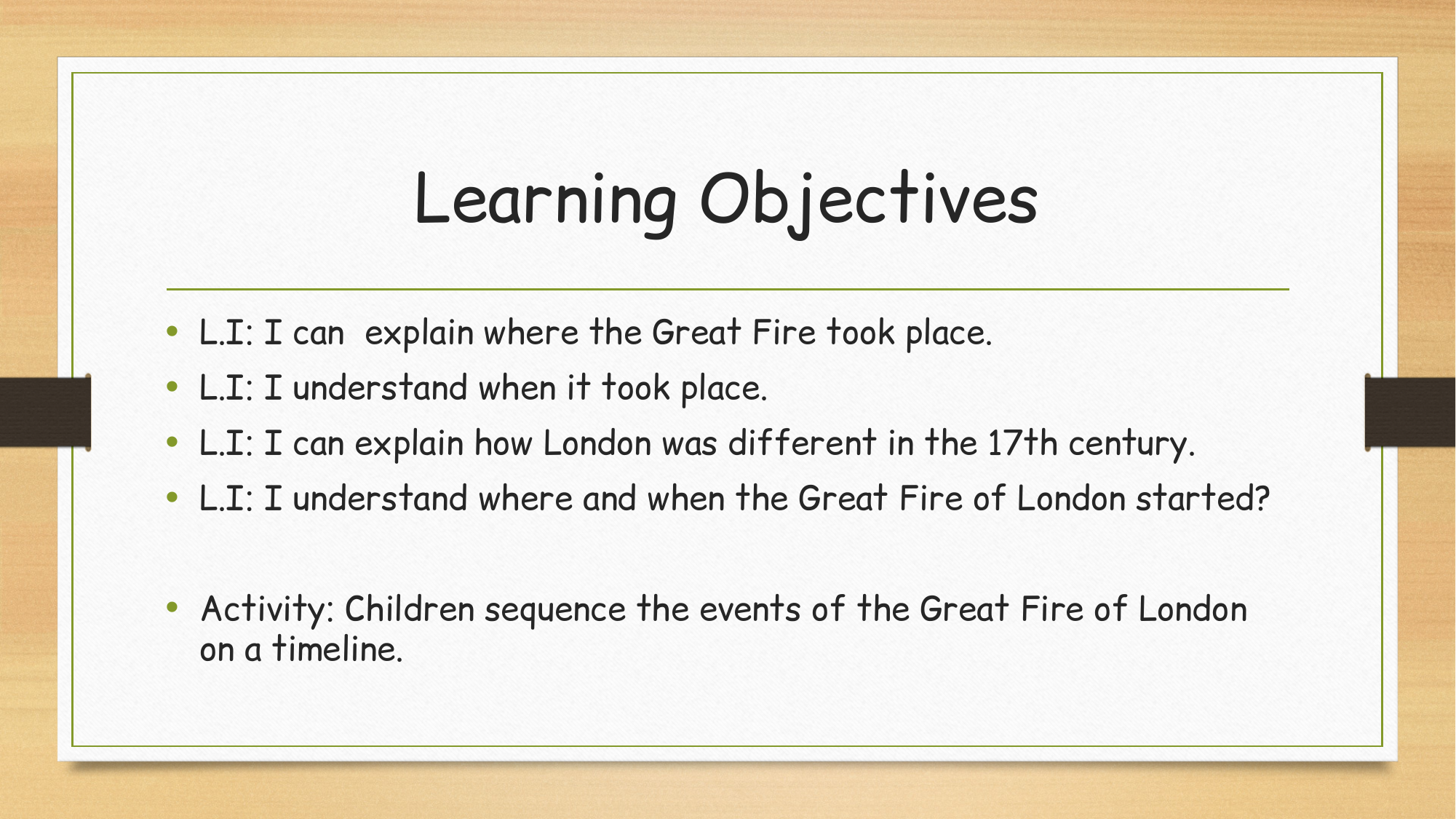

# Learning Objectives
L.I: I can  explain where the Great Fire took place.
L.I: I understand when it took place.
L.I: I can explain how London was different in the 17th century.
L.I: I understand where and when the Great Fire of London started?

Activity: Children sequence the events of the Great Fire of London on a timeline.